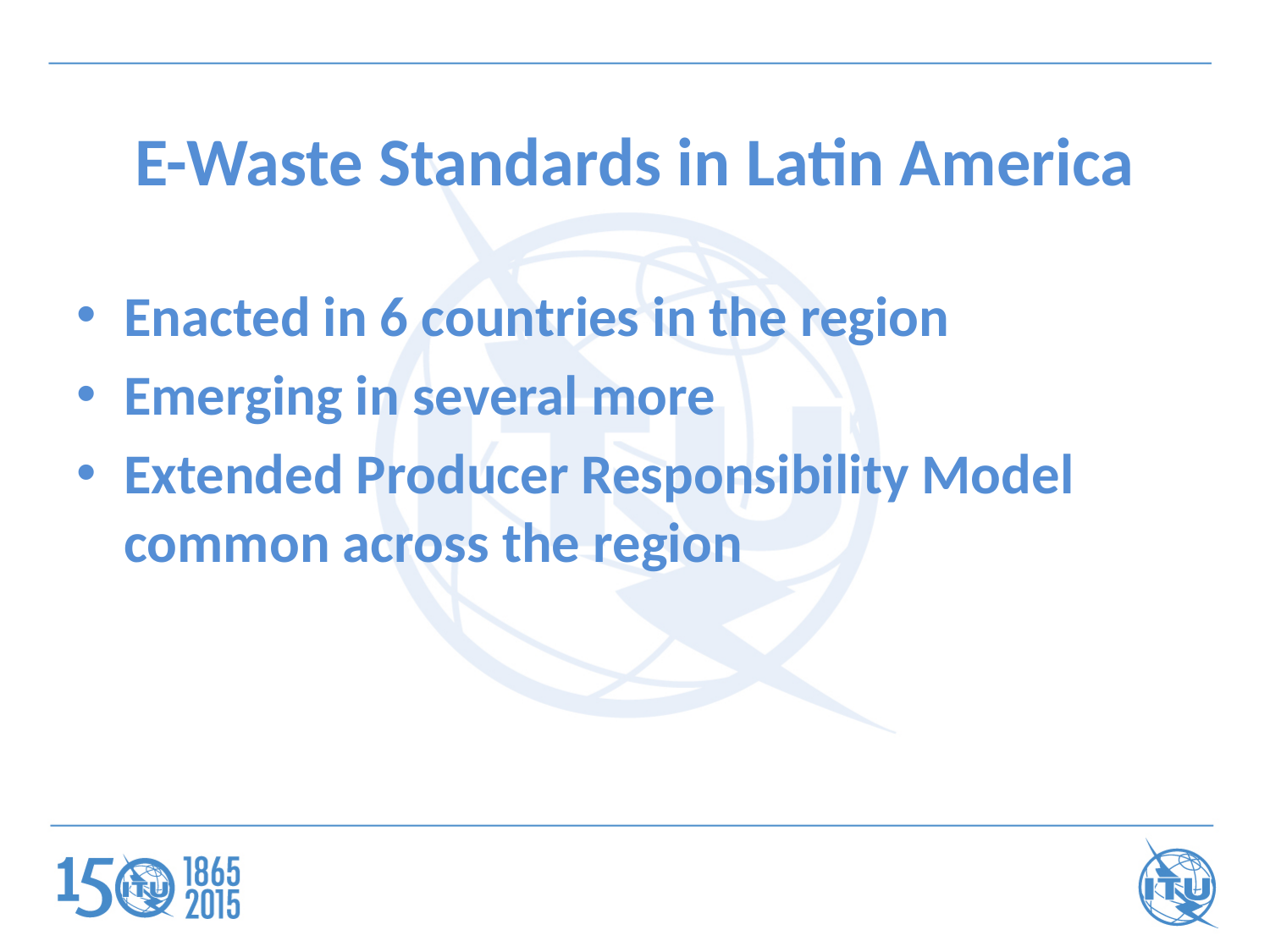

# E-Waste Standards in Latin America
Enacted in 6 countries in the region
Emerging in several more
Extended Producer Responsibility Model common across the region